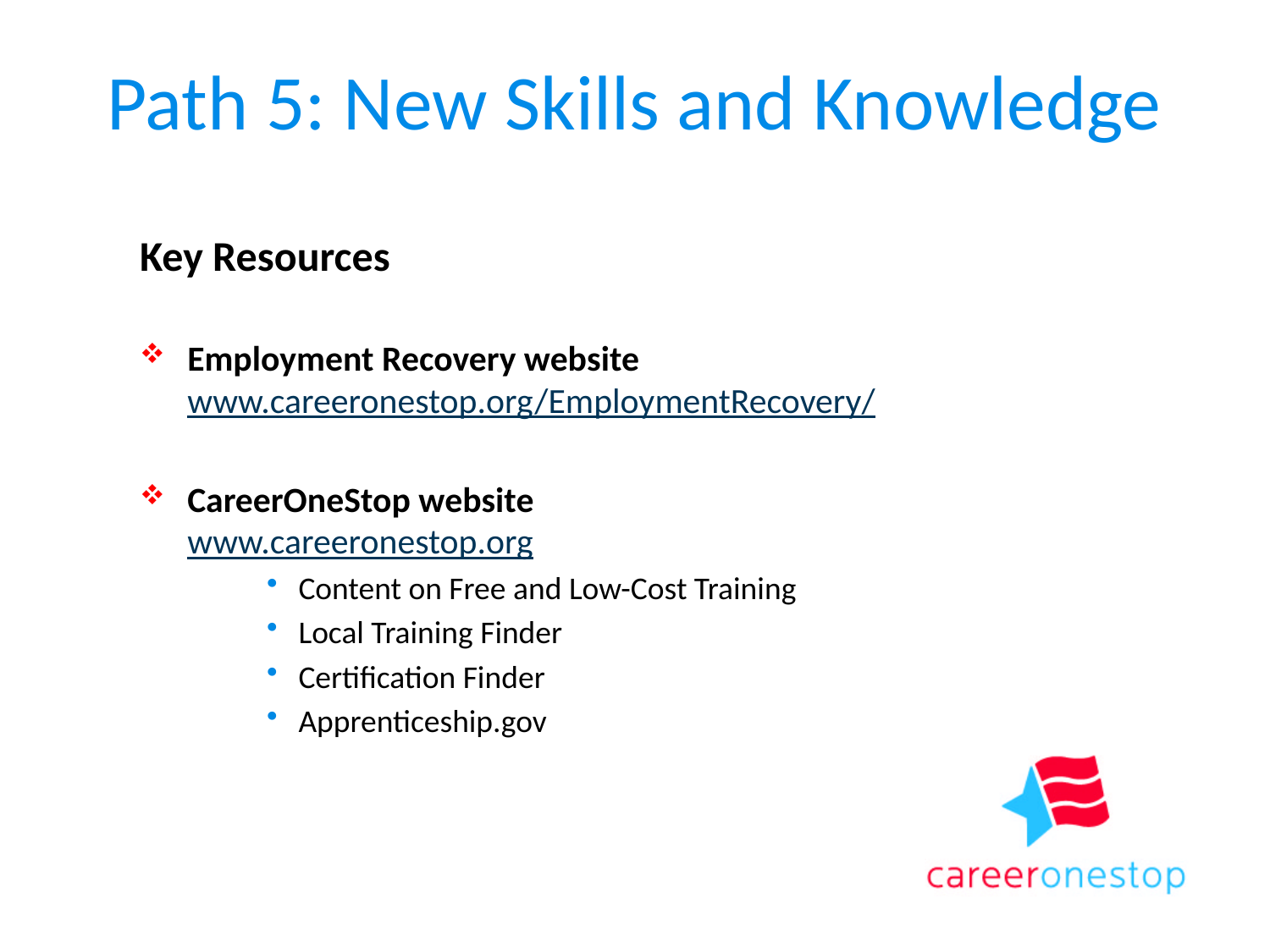

# Path 5: New Skills and Knowledge
Key Resources

Employment Recovery website  www.careeronestop.org/EmploymentRecovery/

CareerOneStop website
www.careeronestop.org
Content on Free and Low-Cost Training
Local Training Finder
Certification Finder
Apprenticeship.gov